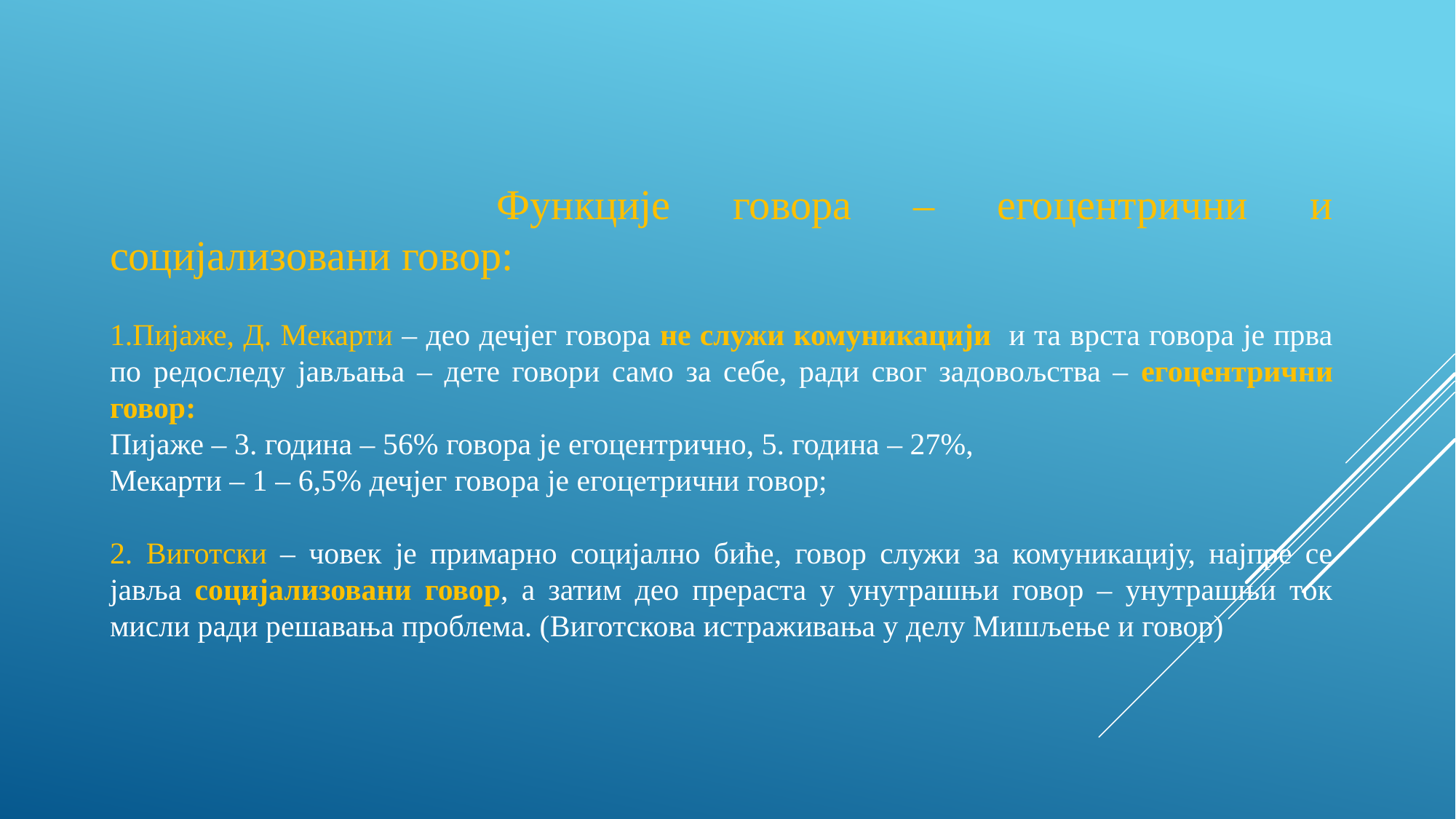

Функције говора – егоцентрични и социјализовани говор:

1.Пијаже, Д. Мекарти – део дечјег говора не служи комуникацији  и та врста говора је прва по редоследу јављања – дете говори само за себе, ради свог задовољства – егоцентрични говор:
Пијаже – 3. година – 56% говора је егоцентрично, 5. година – 27%,
Мекарти – 1 – 6,5% дечјег говора је егоцетрични говор;

2. Виготски – човек је примарно социјално биће, говор служи за комуникацију, најпре се јавља социјализовани говор, а затим део прераста у унутрашњи говор – унутрашњи ток мисли ради решавања проблема. (Виготскова истраживања у делу Мишљење и говор)